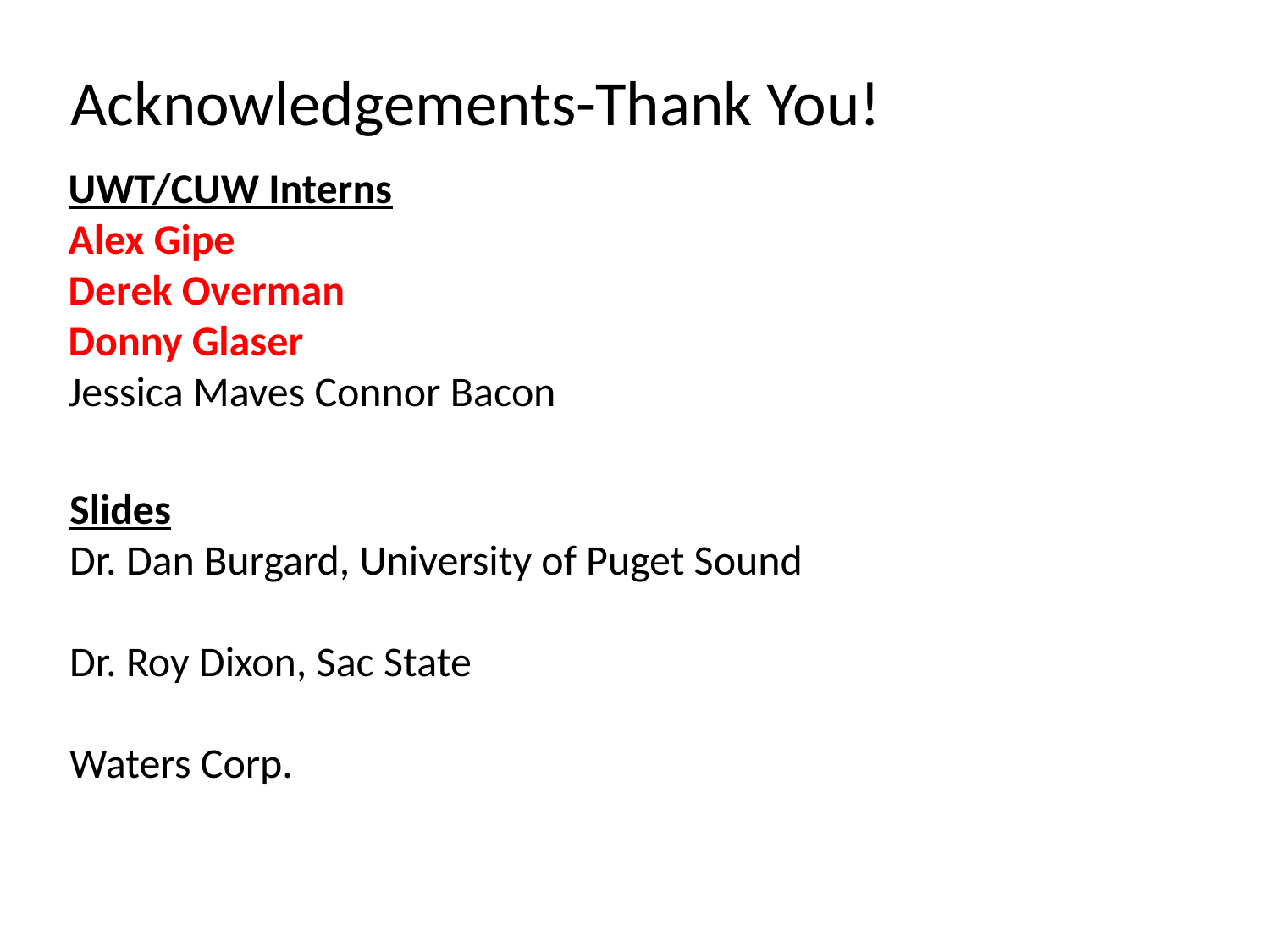

# Acknowledgements-Thank You!
UWT/CUW Interns
Alex Gipe
Derek Overman
Donny Glaser
Jessica Maves Connor Bacon
Slides
Dr. Dan Burgard, University of Puget Sound

Dr. Roy Dixon, Sac State

Waters Corp.